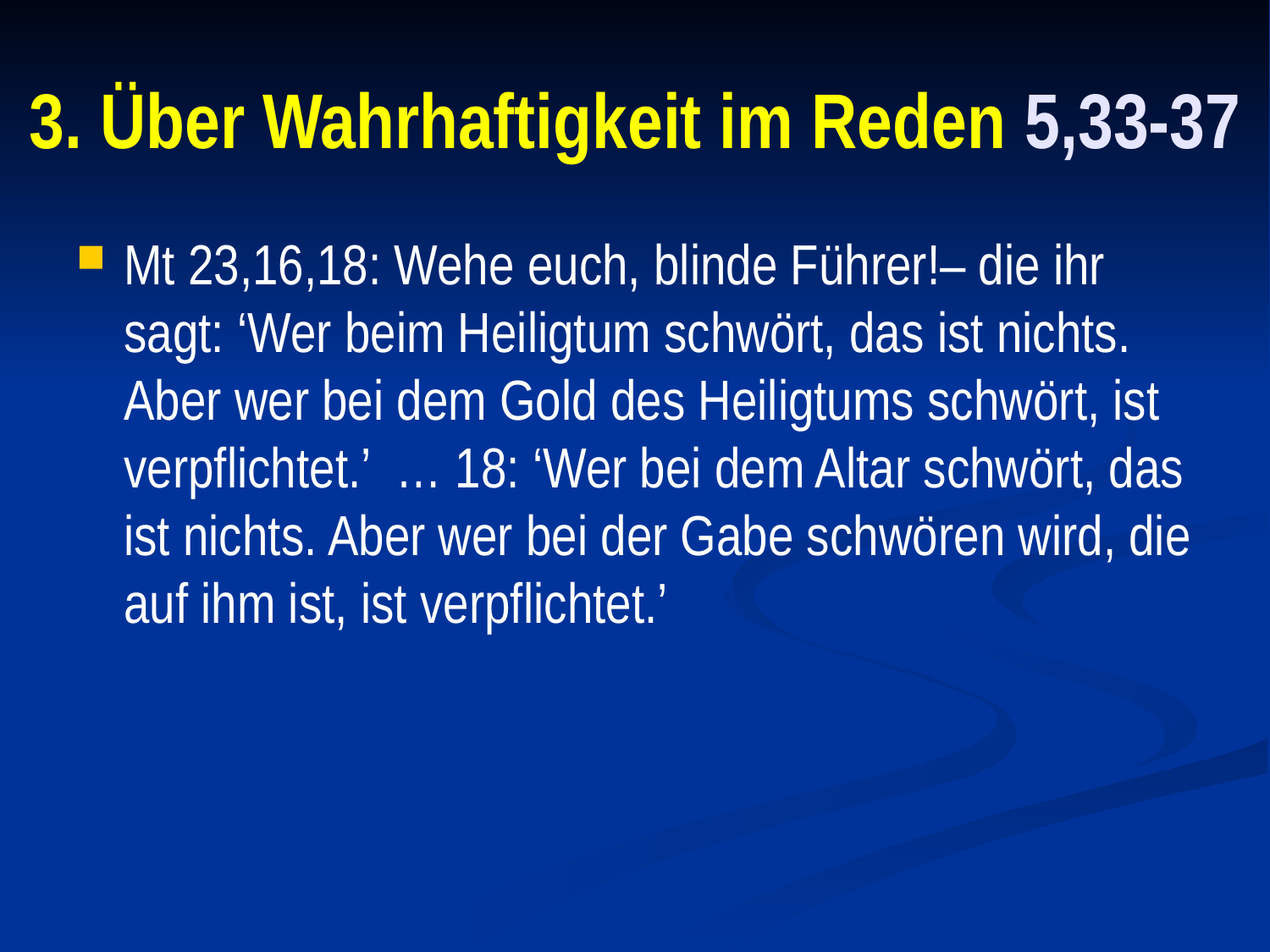

# 3. Über Wahrhaftigkeit im Reden 5,33-37
Mt 23,16,18: Wehe euch, blinde Führer!– die ihr sagt: ‘Wer beim Heiligtum schwört, das ist nichts. Aber wer bei dem Gold des Heiligtums schwört, ist verpflichtet.’  … 18: ‘Wer bei dem Altar schwört, das ist nichts. Aber wer bei der Gabe schwören wird, die auf ihm ist, ist verpflichtet.’